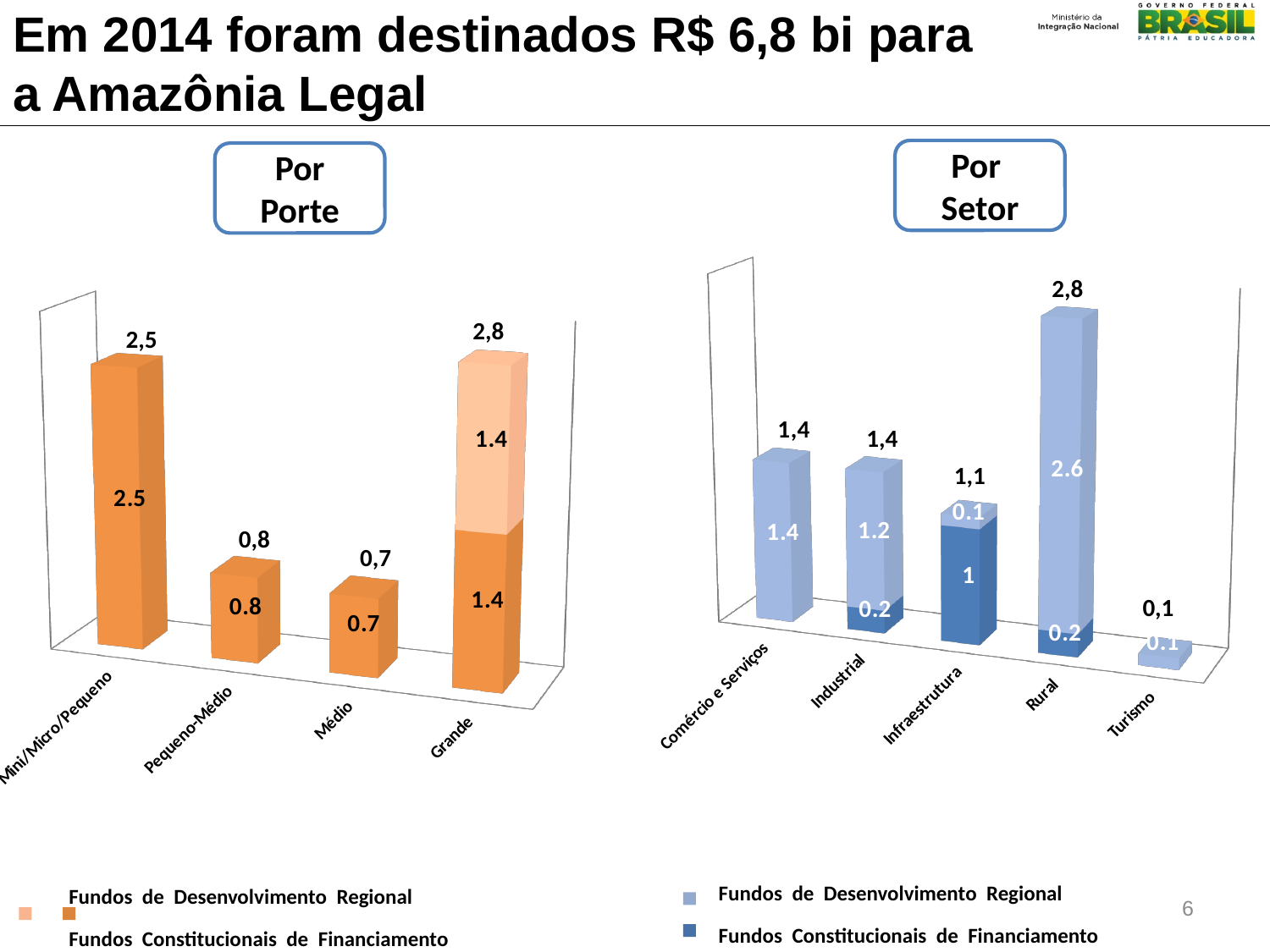

# Em 2014 foram destinados R$ 6,8 bi para a Amazônia Legal
Por  Setor
Por Porte

[unsupported chart]

2,8

[unsupported chart]

2,8
2,5
1,4
1,1
0,8
0,7
0,1
Fundos  de  Desenvolvimento  Regional

Fundos  Constitucionais  de  Financiamento
Fundos  de  Desenvolvimento  Regional

Fundos  Constitucionais  de  Financiamento
6